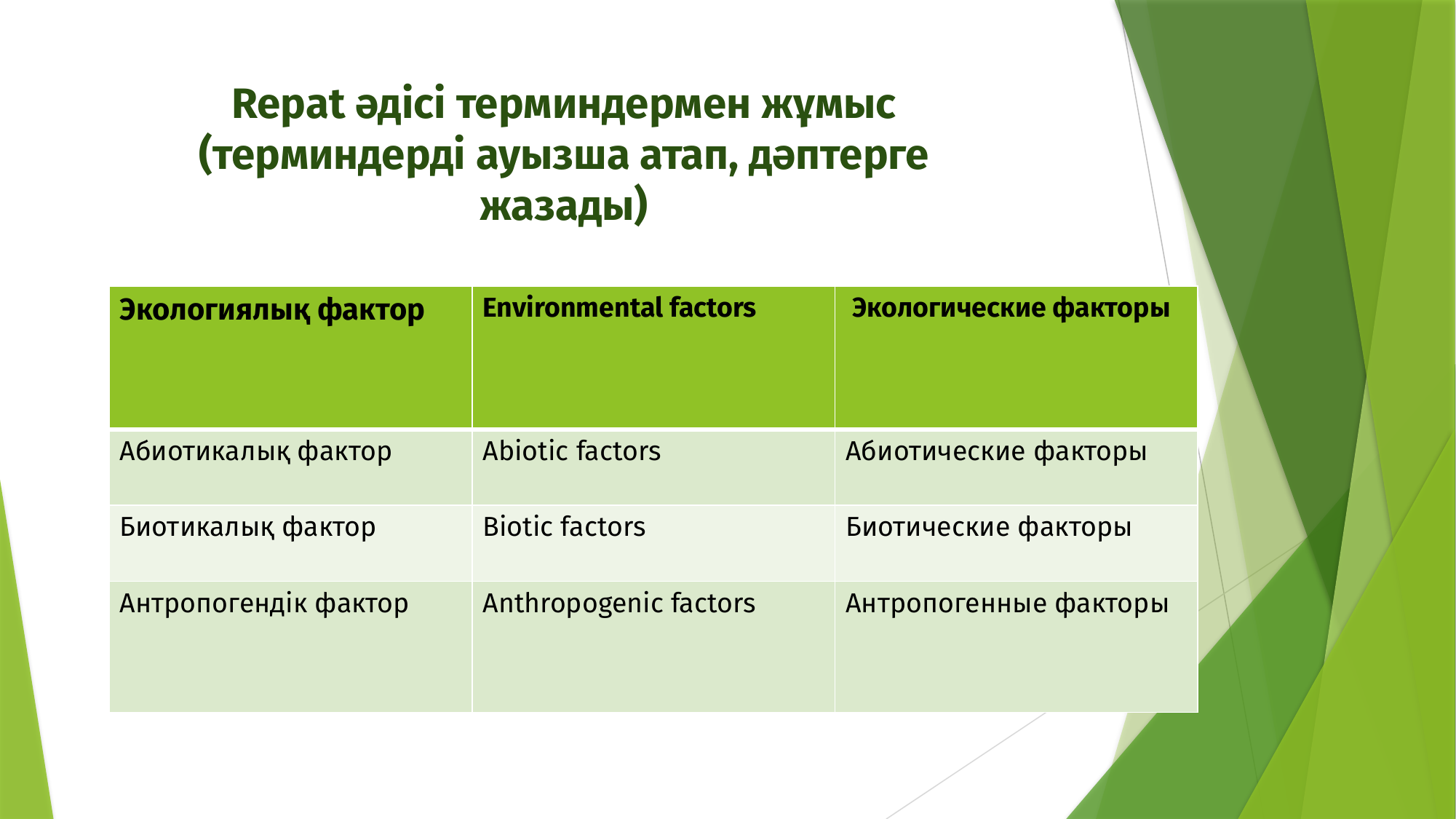

Repat әдісі терминдермен жұмыс (терминдерді ауызша атап, дәптерге жазады)
| Экологиялық фактор | Environmental factors | Экологические факторы |
| --- | --- | --- |
| Абиотикалық фактор | Abiotic factors | Абиотические факторы |
| Биотикалық фактор | Biotic factors | Биотические факторы |
| Антропогендік фактор | Anthropogenic factors | Антропогенные факторы |